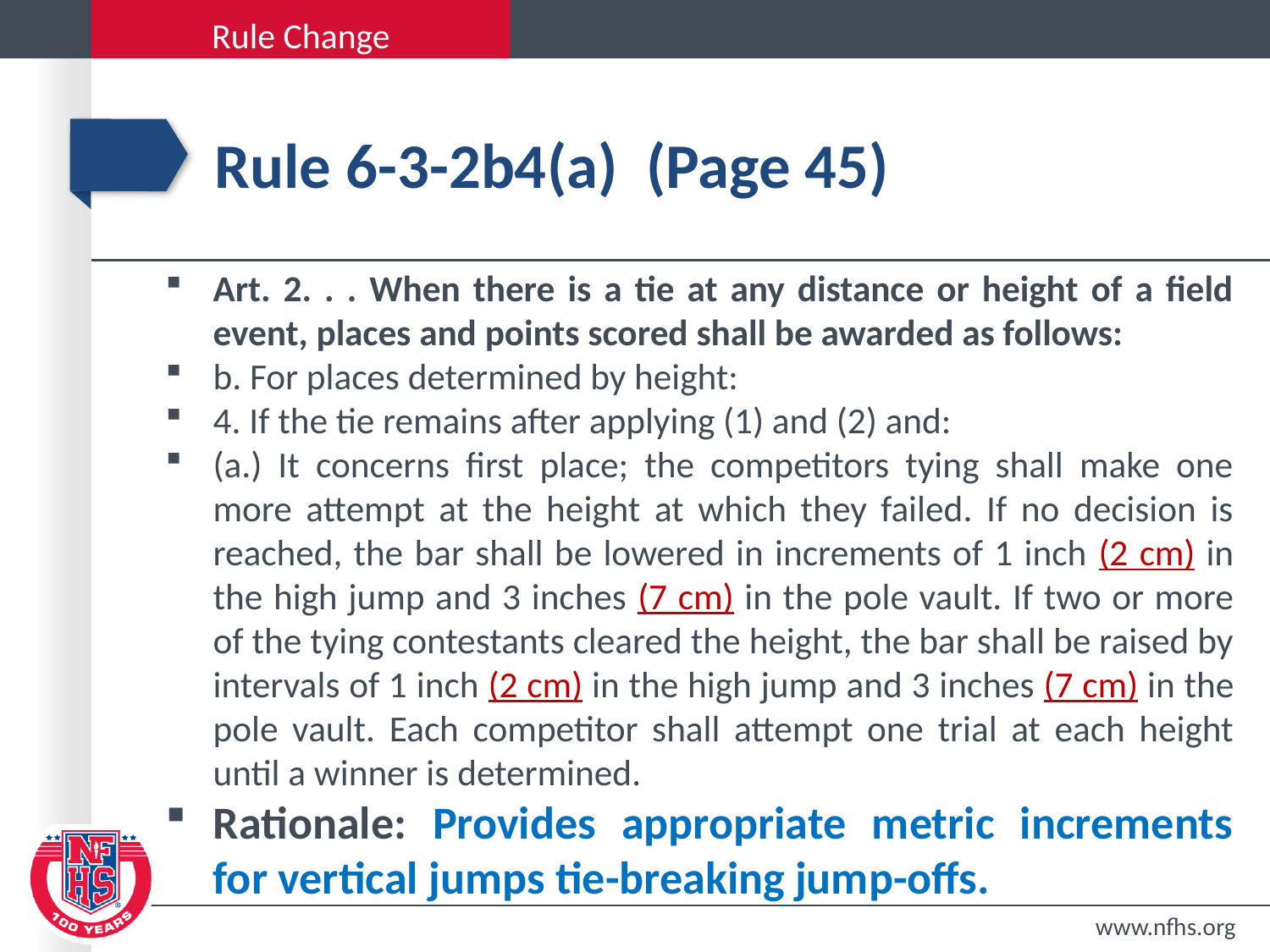

# Rule 6-3-2b4(a)  (Page 45)
Art. 2. . . When there is a tie at any distance or height of a field event, places and points scored shall be awarded as follows:
b. For places determined by height:
4. If the tie remains after applying (1) and (2) and:
(a.) It concerns first place; the competitors tying shall make one more attempt at the height at which they failed. If no decision is reached, the bar shall be lowered in increments of 1 inch (2 cm) in the high jump and 3 inches (7 cm) in the pole vault. If two or more of the tying contestants cleared the height, the bar shall be raised by intervals of 1 inch (2 cm) in the high jump and 3 inches (7 cm) in the pole vault. Each competitor shall attempt one trial at each height until a winner is determined.
Rationale: Provides appropriate metric increments for vertical jumps tie-breaking jump-offs.

www.nfhs.org